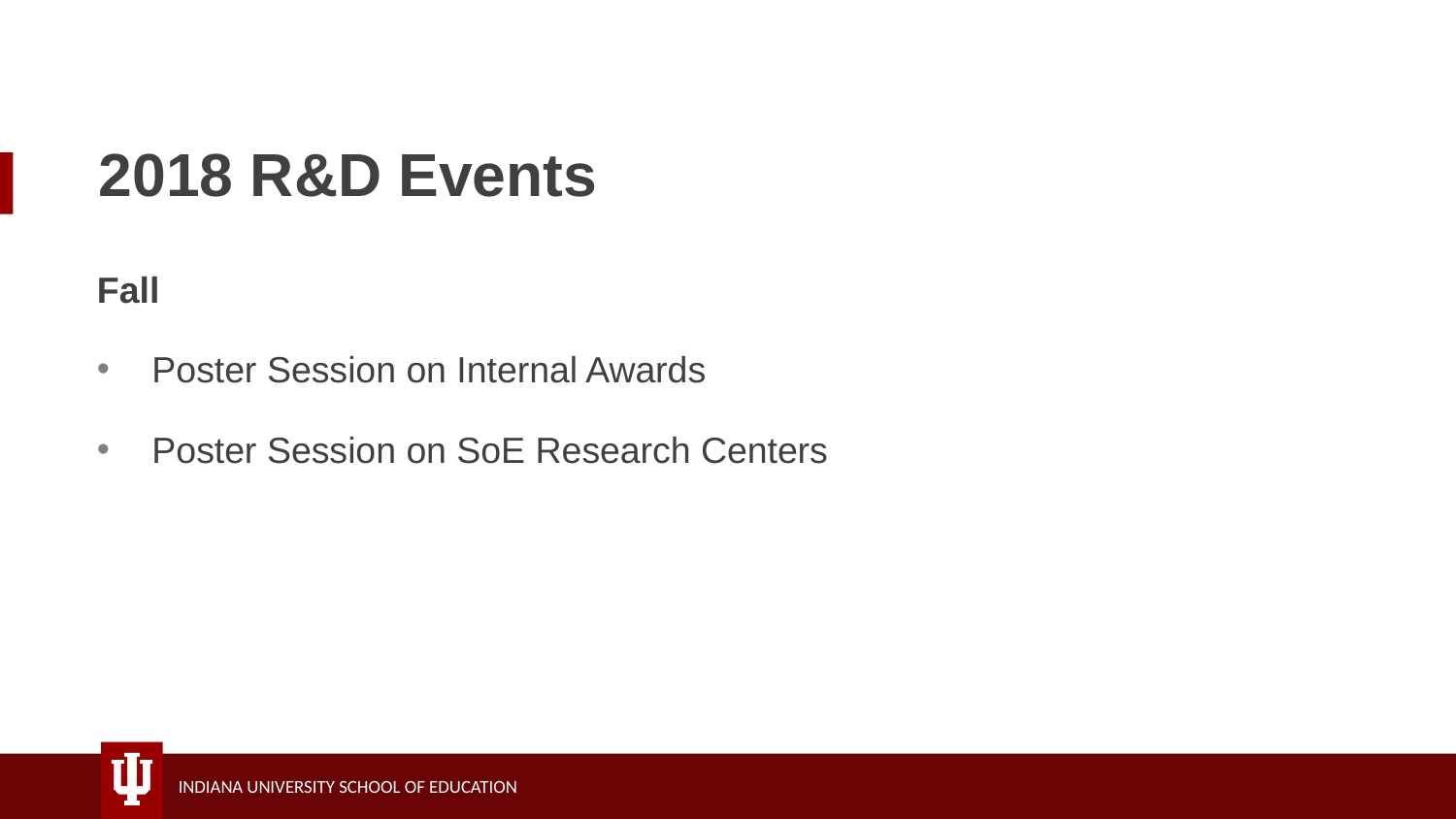

# 2018 R&D Events
Fall
Poster Session on Internal Awards
Poster Session on SoE Research Centers